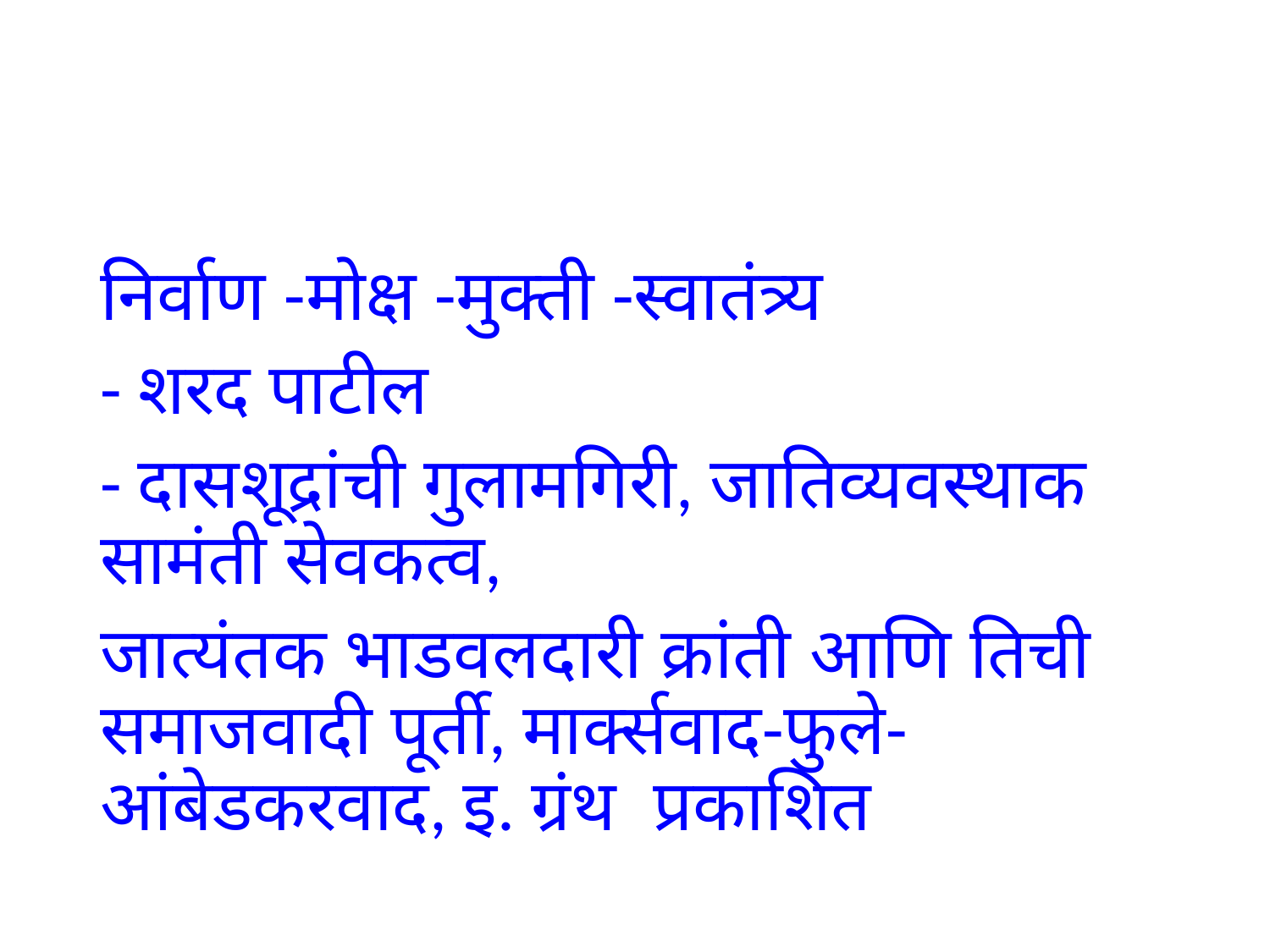

#
निर्वाण -मोक्ष -मुक्ती -स्वातंत्र्य
- शरद पाटील
- दासशूद्रांची गुलामगिरी, जातिव्यवस्थाक सामंती सेवकत्व,
जात्यंतक भाडवलदारी क्रांती आणि तिची समाजवादी पूर्ती, मार्क्सवाद-फुले-आंबेडकरवाद, इ. ग्रंथ  प्रकाशित